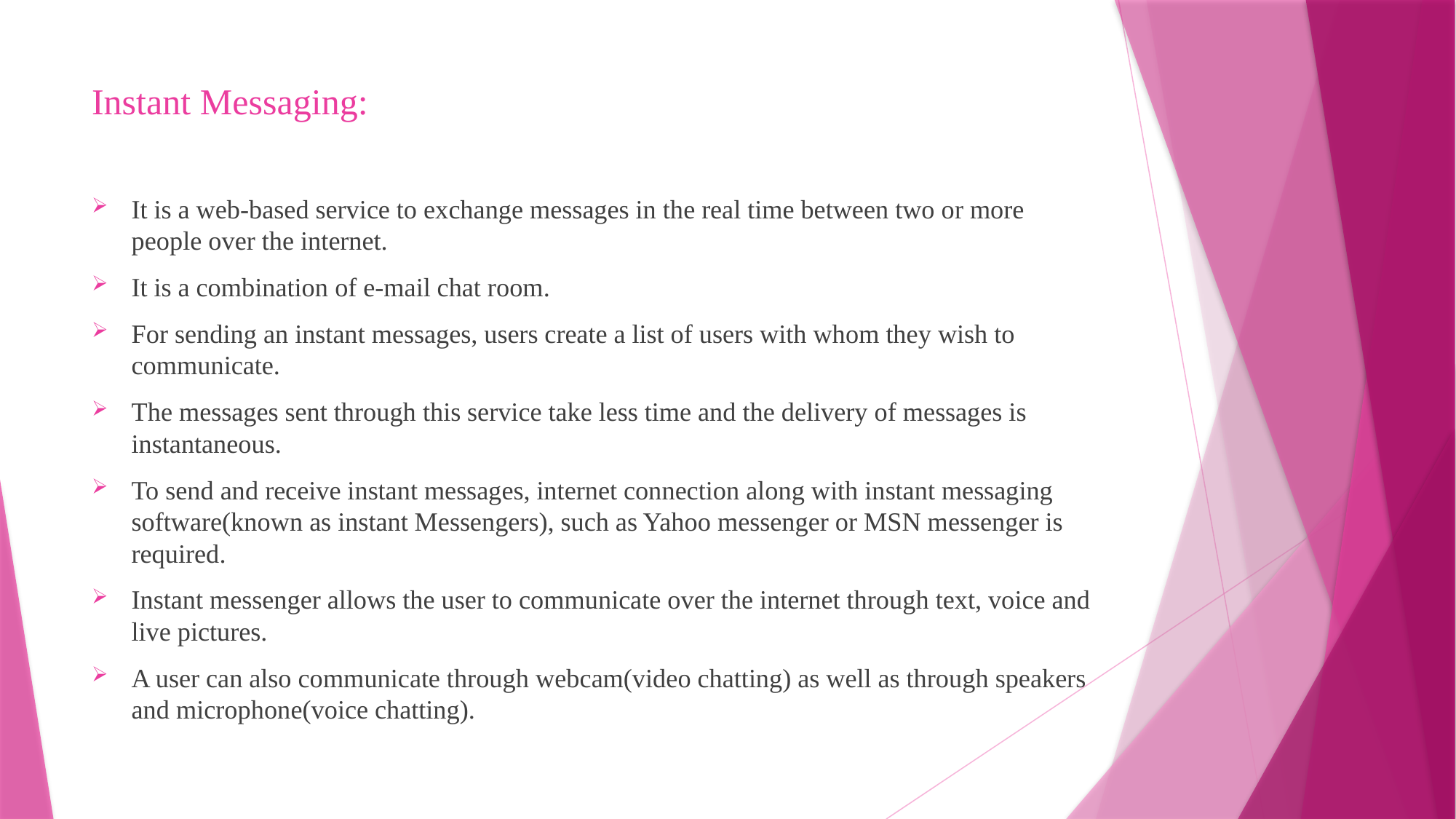

# Instant Messaging:
It is a web-based service to exchange messages in the real time between two or more people over the internet.
It is a combination of e-mail chat room.
For sending an instant messages, users create a list of users with whom they wish to communicate.
The messages sent through this service take less time and the delivery of messages is instantaneous.
To send and receive instant messages, internet connection along with instant messaging software(known as instant Messengers), such as Yahoo messenger or MSN messenger is required.
Instant messenger allows the user to communicate over the internet through text, voice and live pictures.
A user can also communicate through webcam(video chatting) as well as through speakers and microphone(voice chatting).